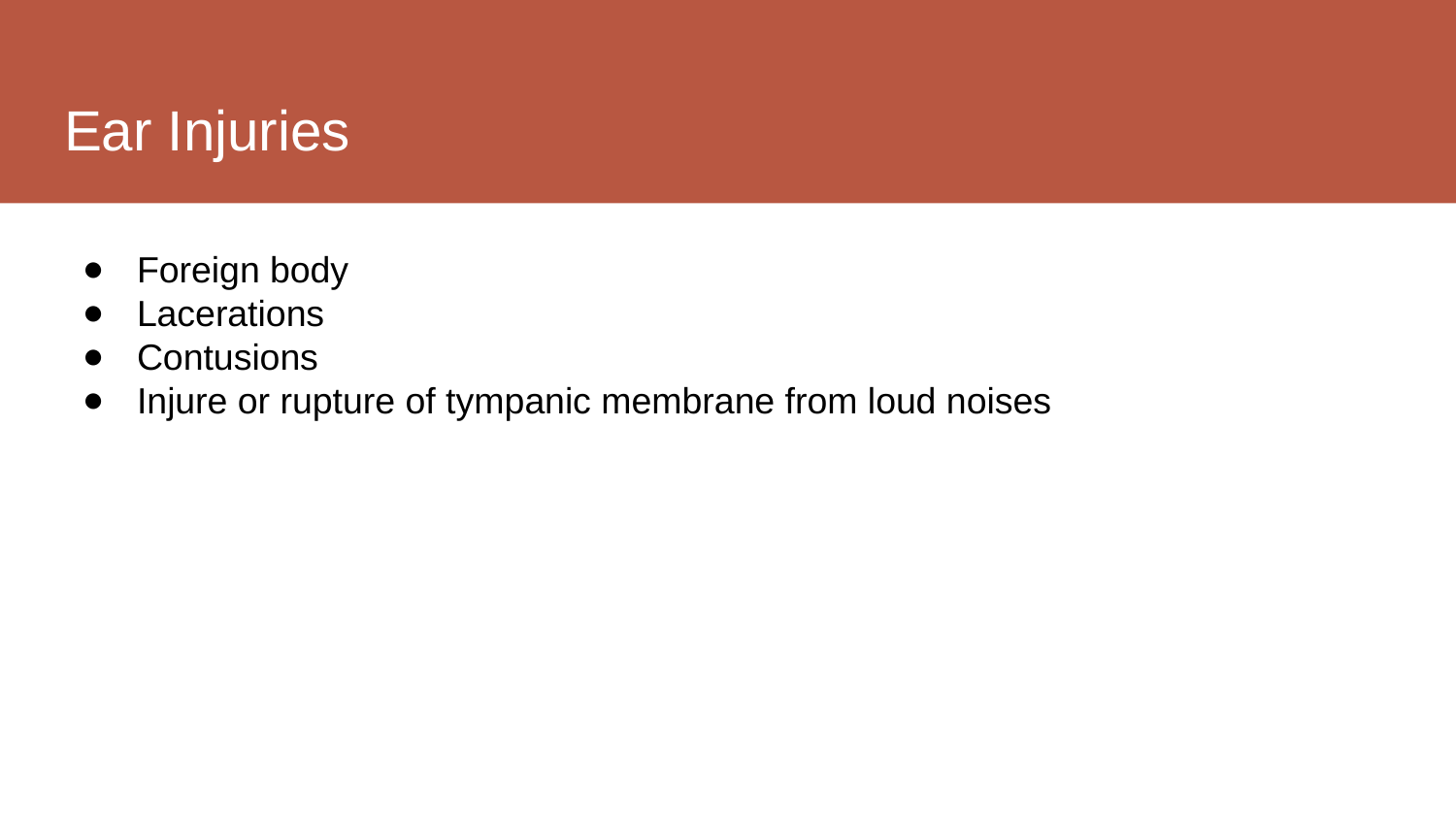

# Ear Injuries
Foreign body
Lacerations
Contusions
Injure or rupture of tympanic membrane from loud noises